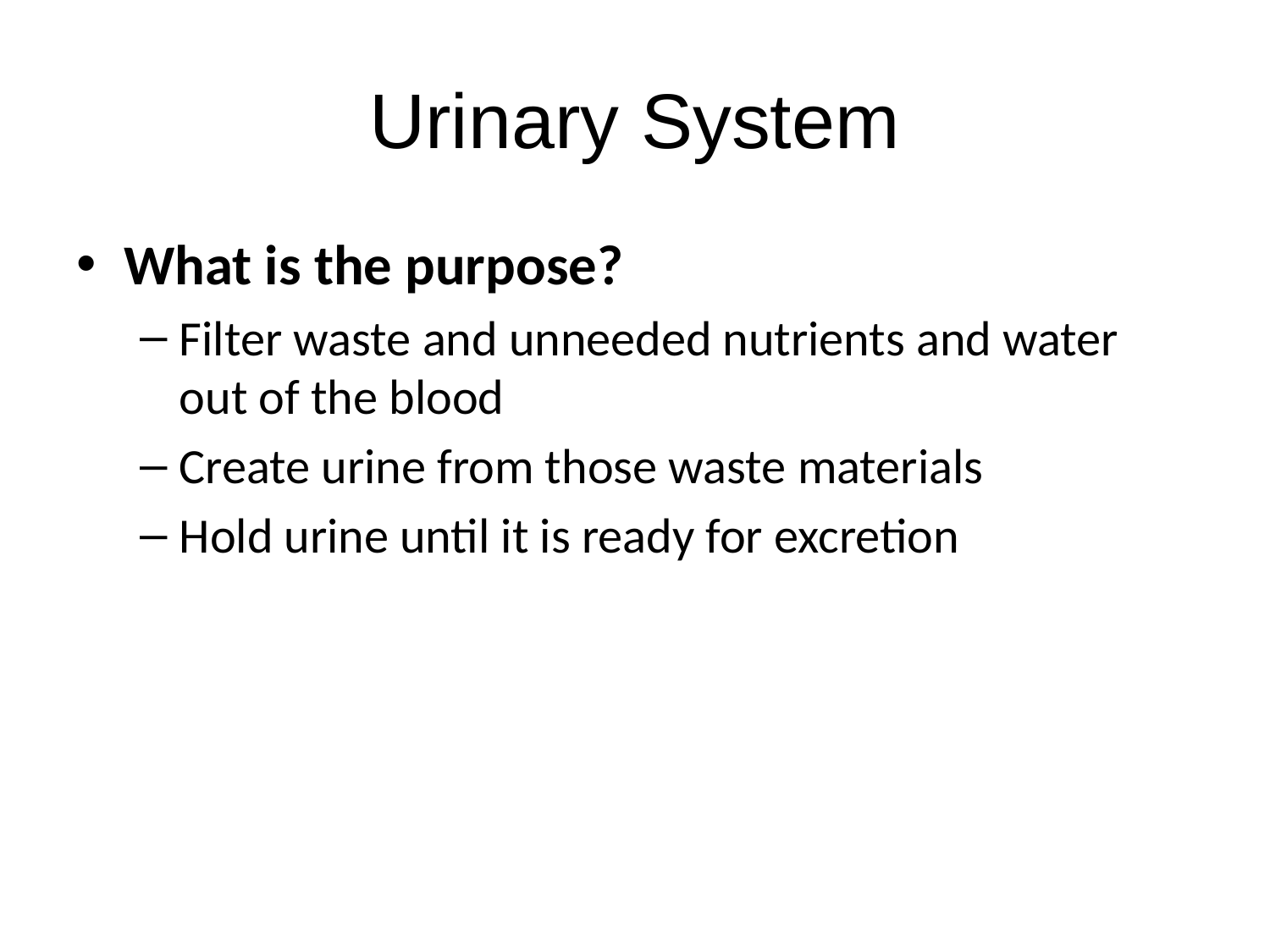

# Urinary System
What is the purpose?
Filter waste and unneeded nutrients and water out of the blood
Create urine from those waste materials
Hold urine until it is ready for excretion